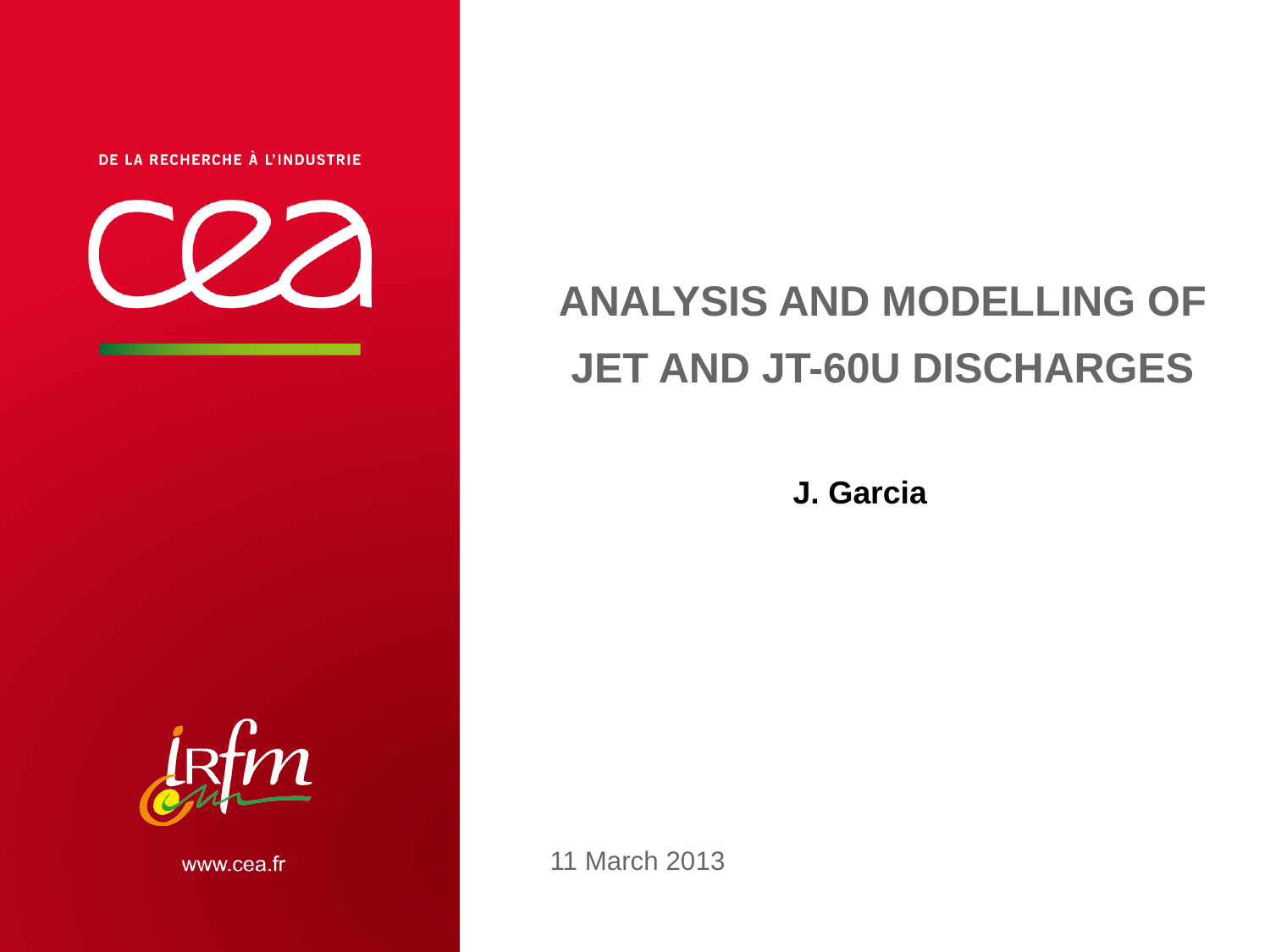

# Analysis and modelling of JET and JT-60U discharges
J. Garcia

11 March 2013
|  PAGE 1
CEA | 10 AVRIL 2012